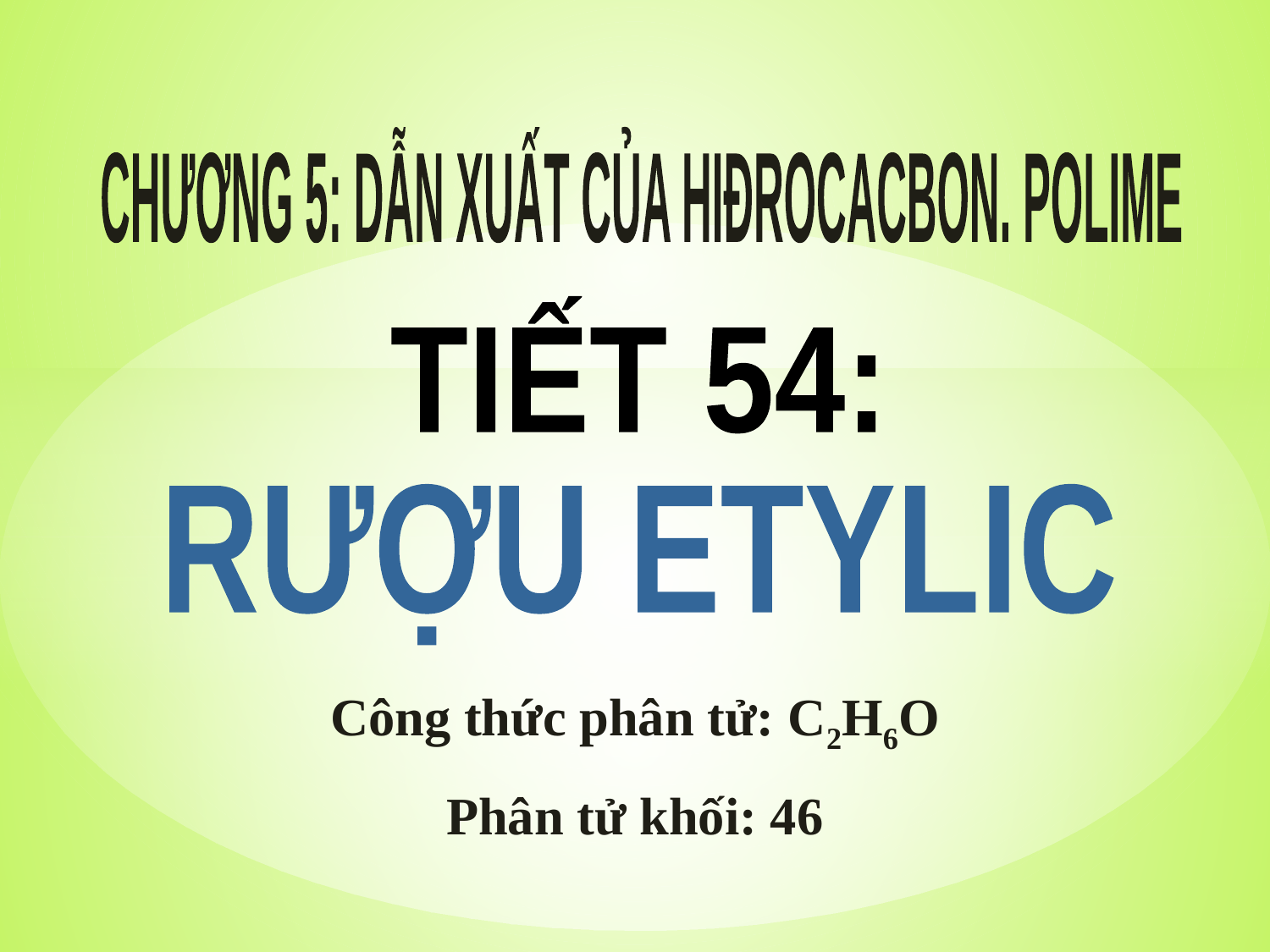

CHƯƠNG 5: DẪN XUẤT CỦA HIĐROCACBON. POLIME
TIẾT 54:
RƯỢU ETYLIC
Công thức phân tử: C2H6O
Phân tử khối: 46